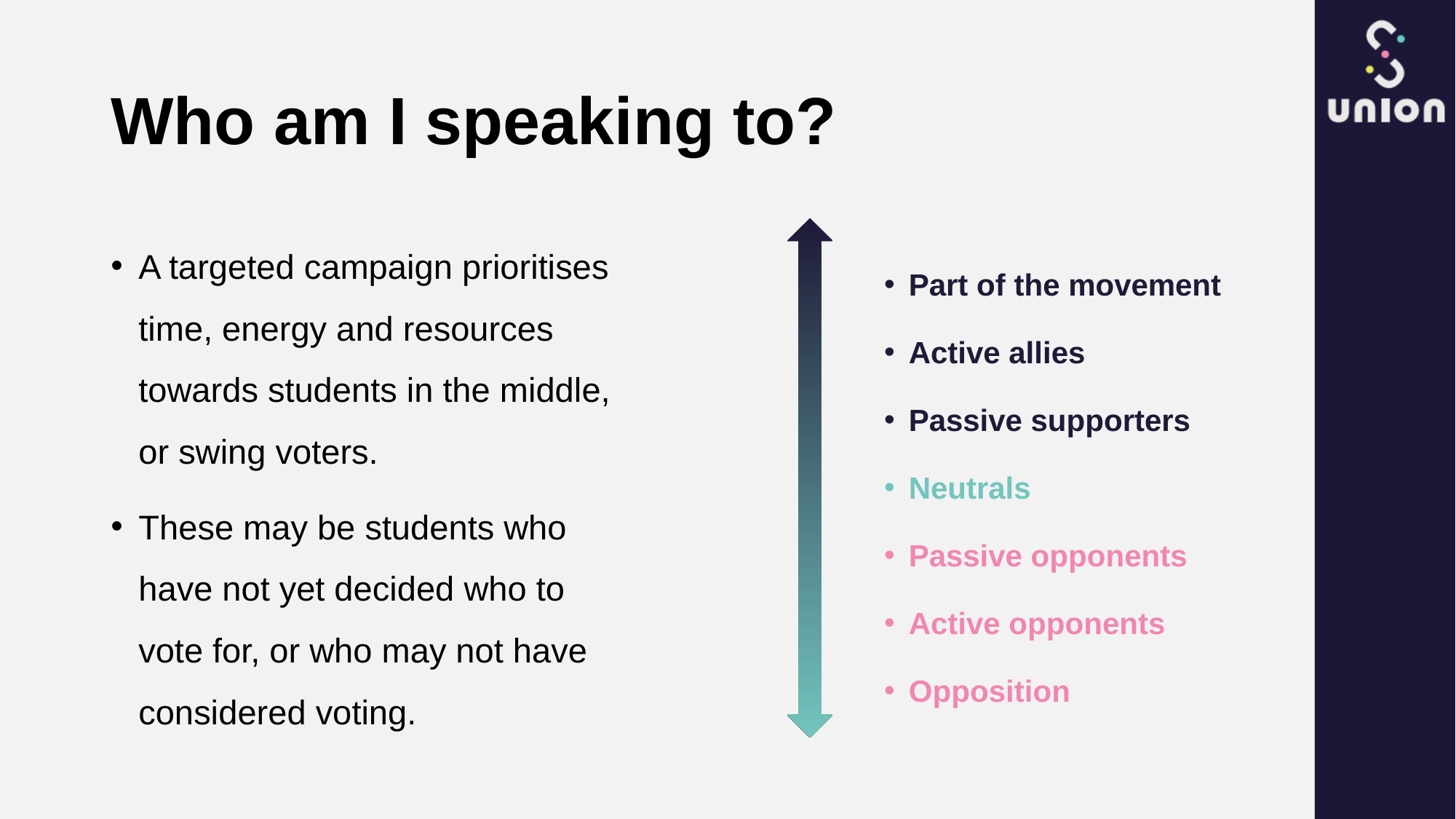

# Who am I speaking to?
A targeted campaign prioritises time, energy and resources towards students in the middle, or swing voters.
These may be students who have not yet decided who to vote for, or who may not have considered voting.

Part of the movement
Active allies
Passive supporters
Neutrals
Passive opponents
Active opponents
Opposition